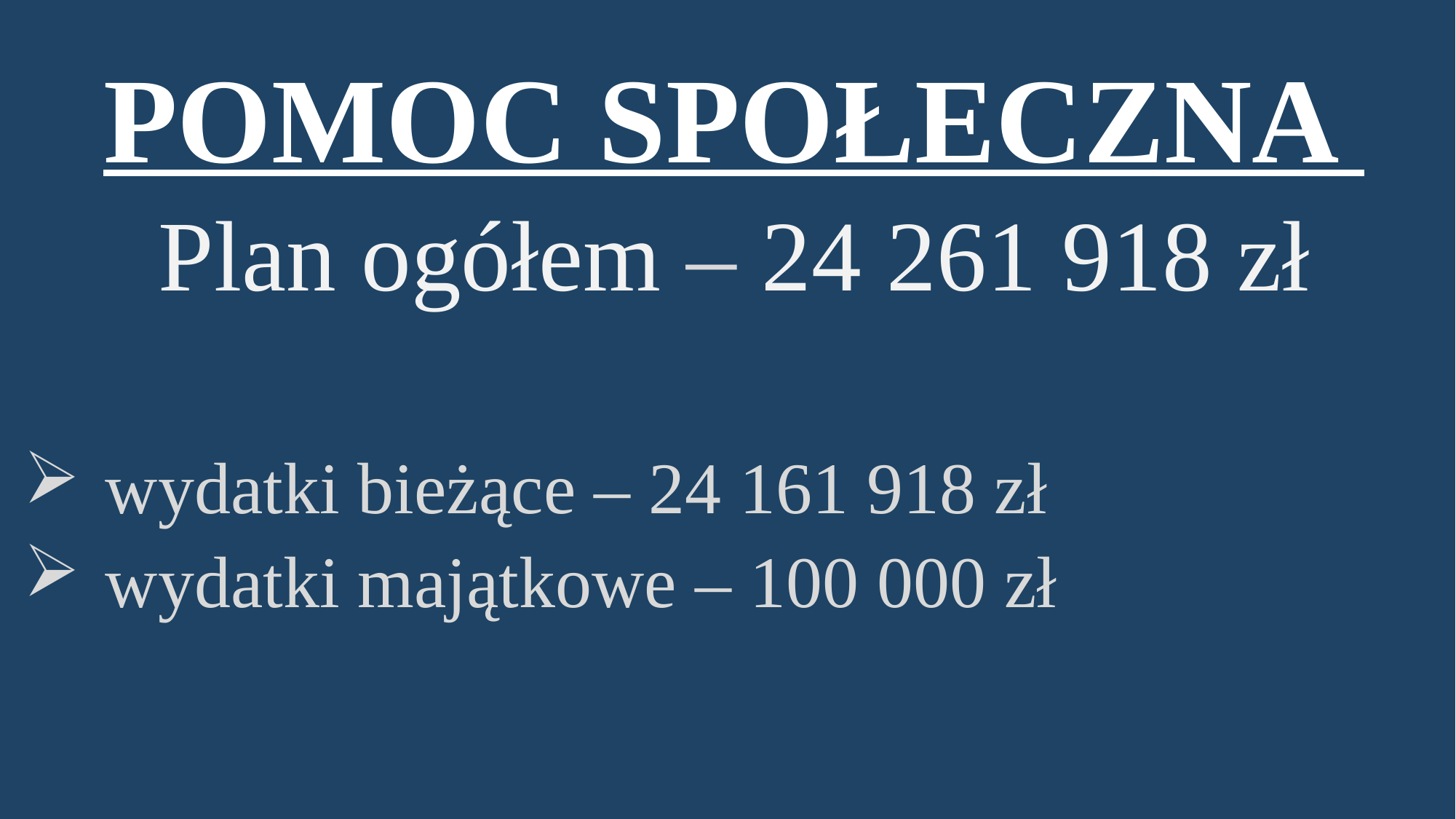

POMOC SPOŁECZNA
Plan ogółem – 24 261 918 zł

wydatki bieżące – 24 161 918 zł
wydatki majątkowe – 100 000 zł